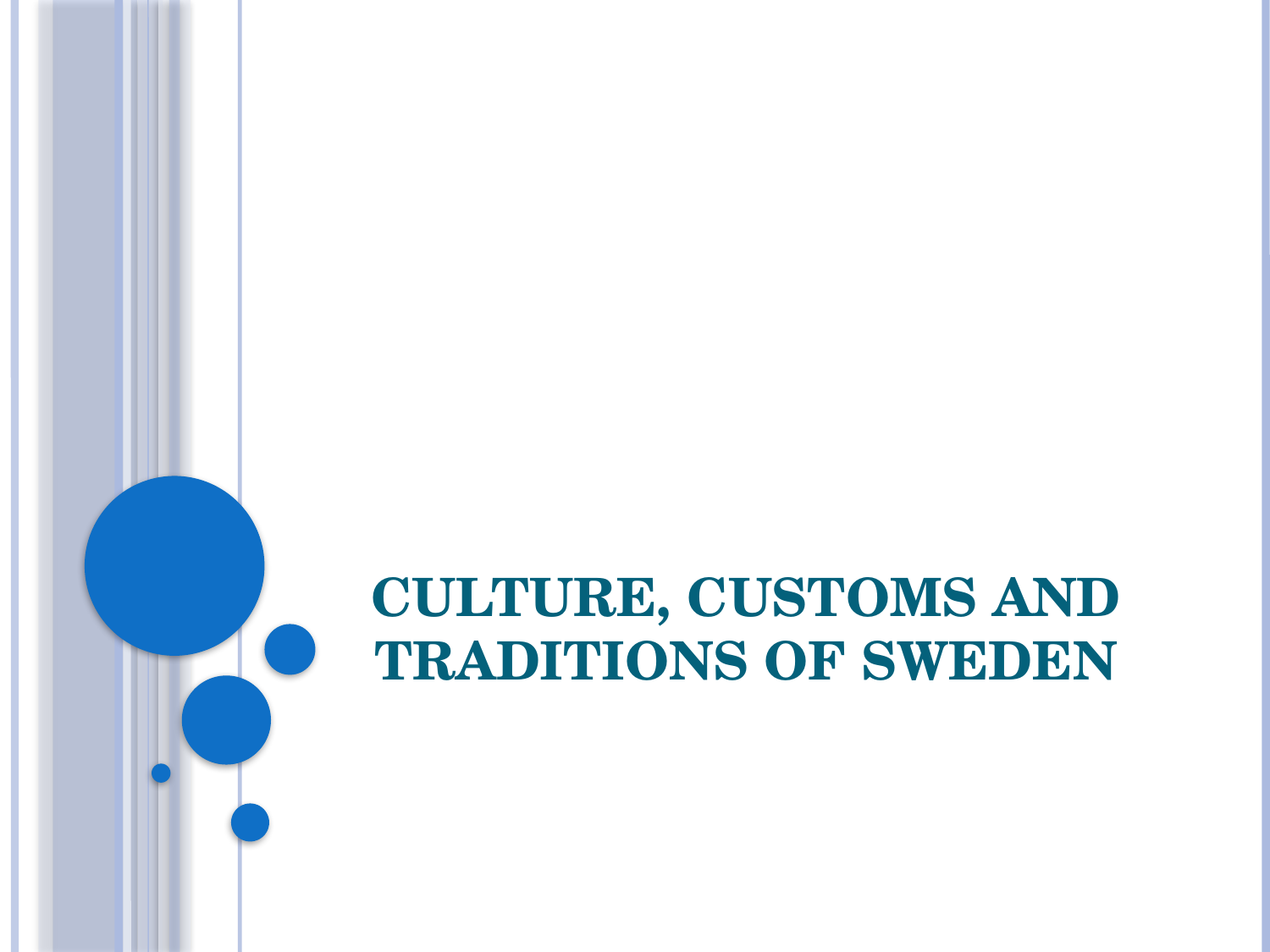

# Culture, customs and traditions of Sweden